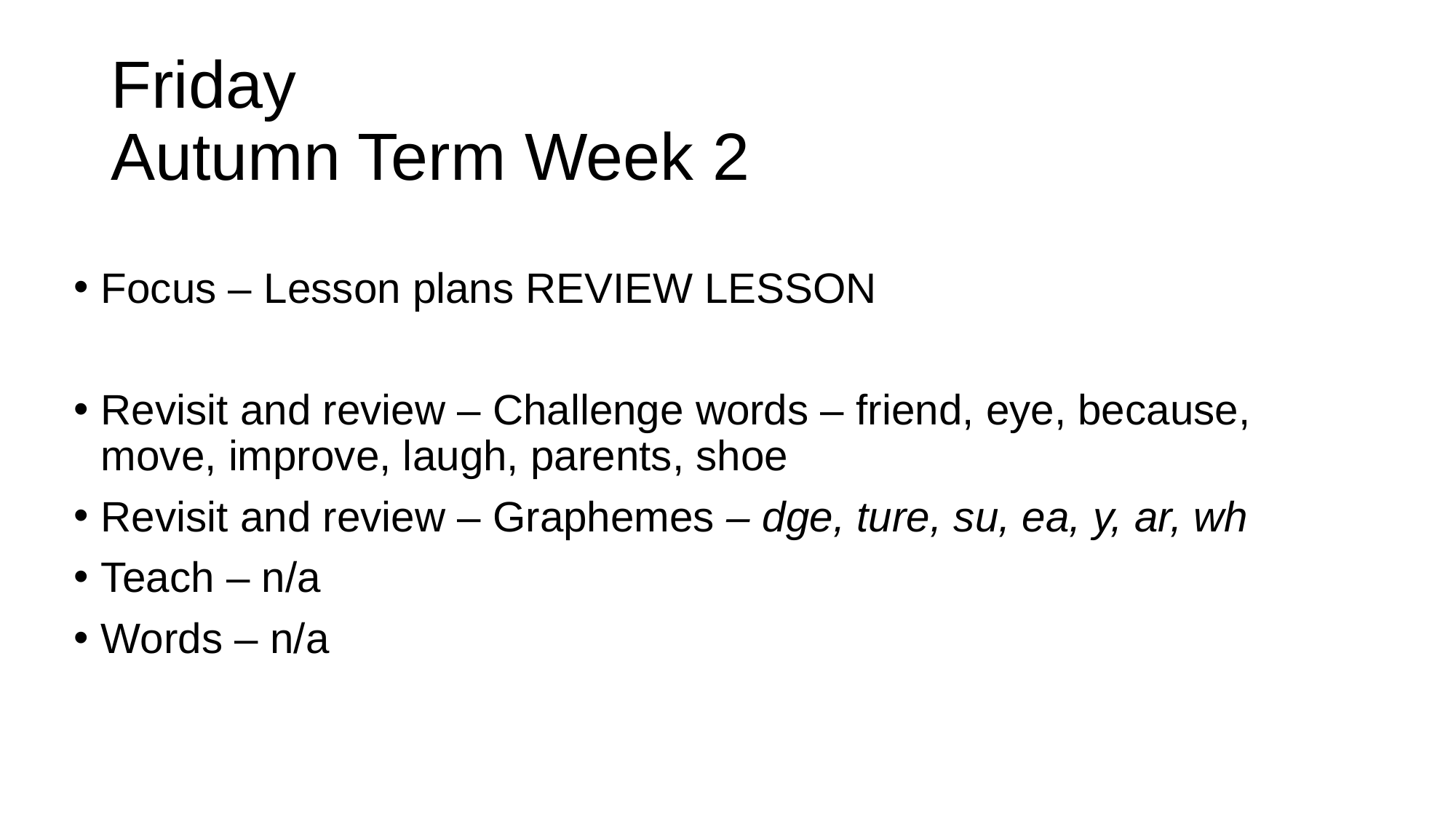

# Friday Autumn Term Week 2
Focus – Lesson plans REVIEW LESSON

Revisit and review – Challenge words – friend, eye, because, move, improve, laugh, parents, shoe
Revisit and review – Graphemes – dge, ture, su, ea, y, ar, wh
Teach – n/a
Words – n/a